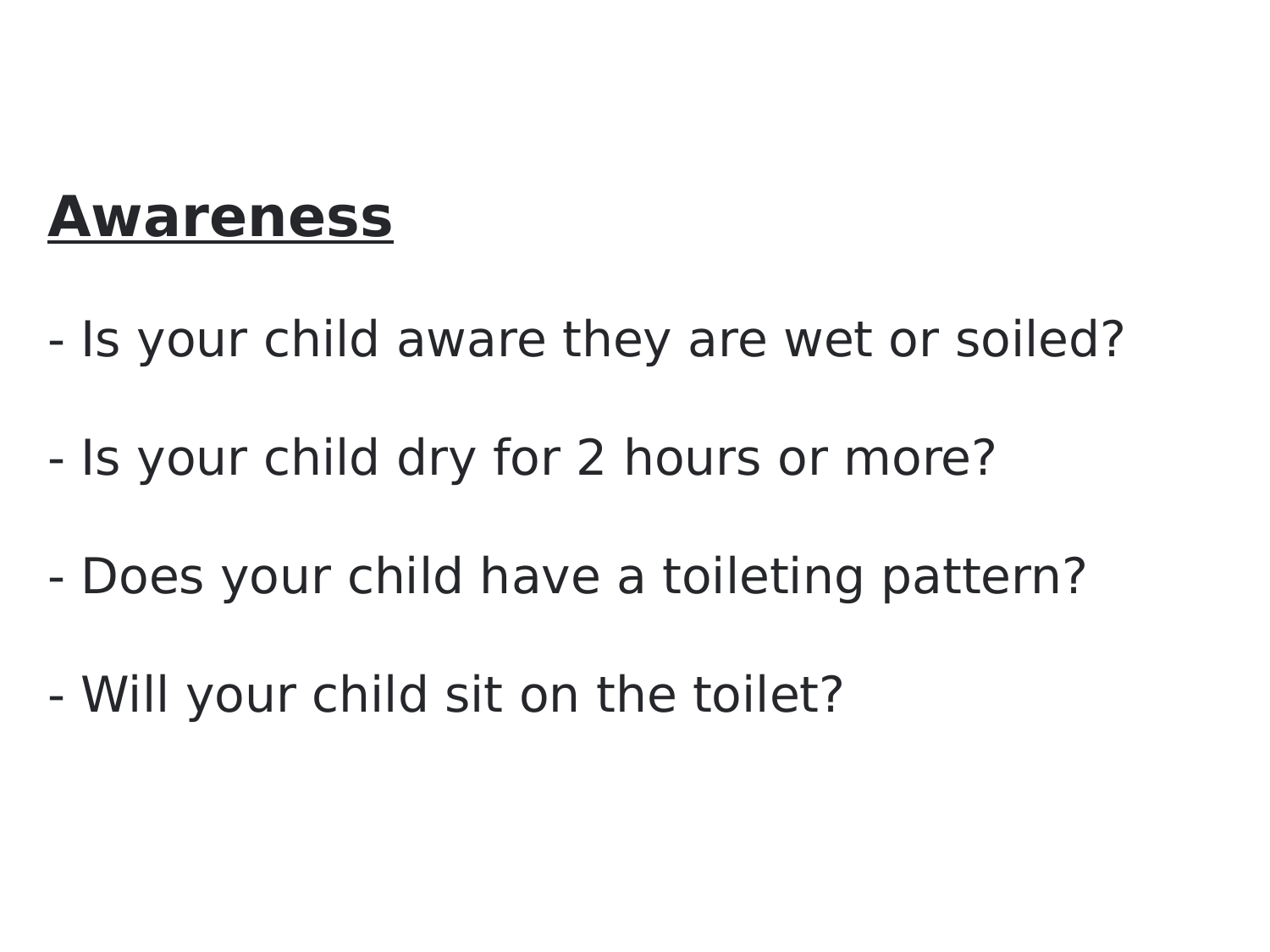

# Awareness - Is your child aware they are wet or soiled? - Is your child dry for 2 hours or more? - Does your child have a toileting pattern? - Will your child sit on the toilet?